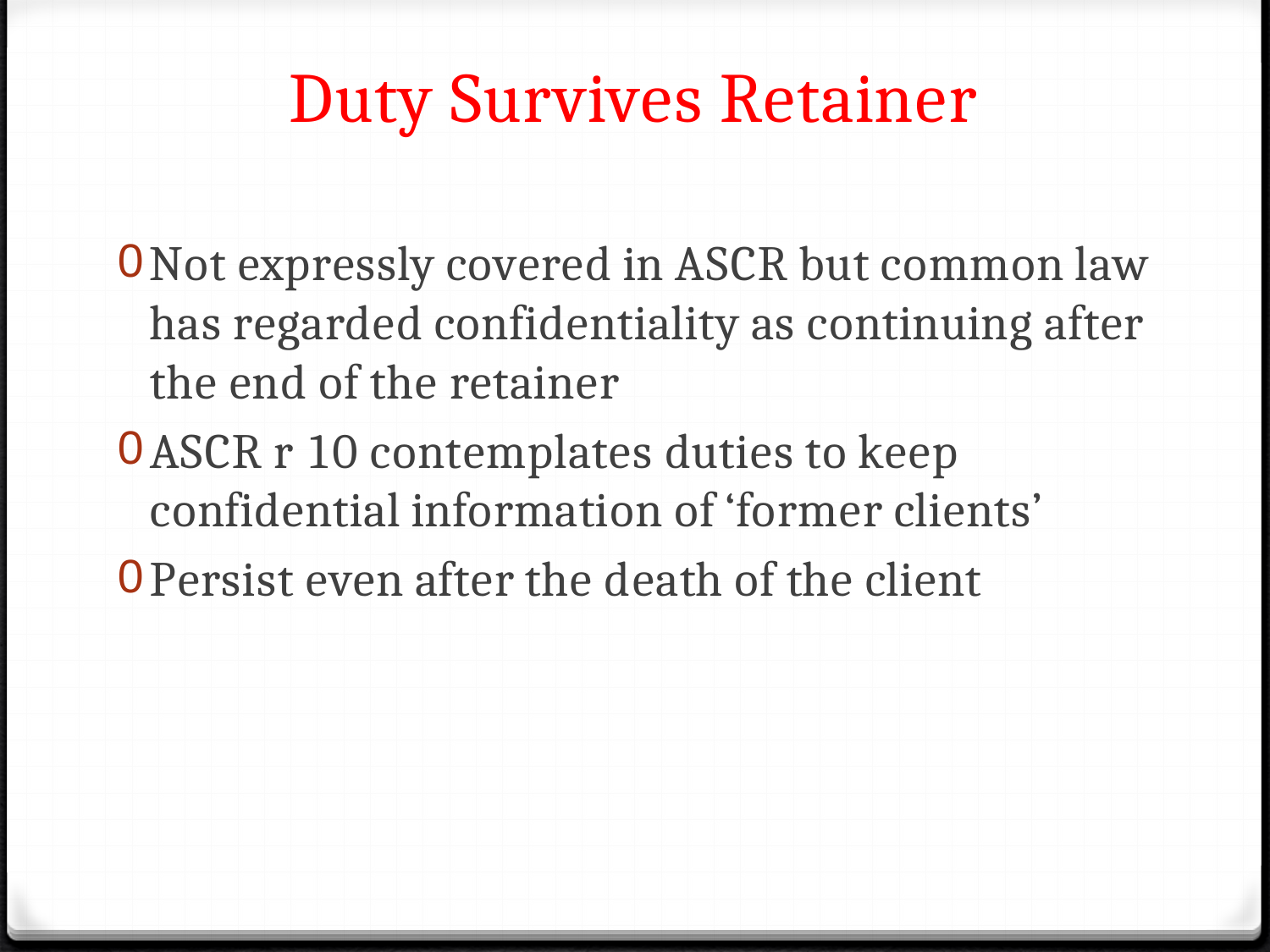

# Duty Survives Retainer

Not expressly covered in ASCR but common law has regarded confidentiality as continuing after the end of the retainer
ASCR r 10 contemplates duties to keep confidential information of ‘former clients’
Persist even after the death of the client